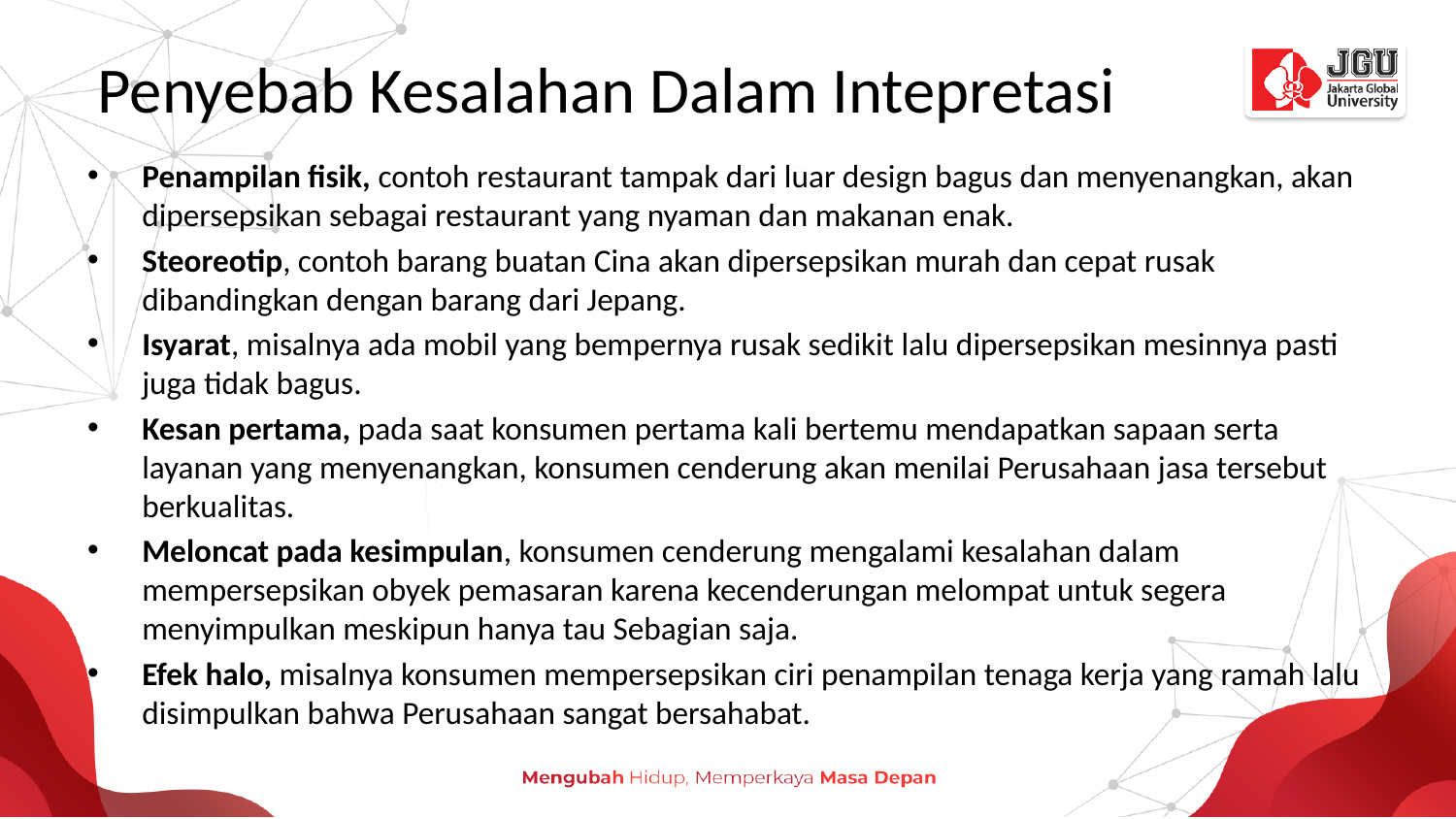

# Penyebab Kesalahan Dalam Intepretasi
Penampilan fisik, contoh restaurant tampak dari luar design bagus dan menyenangkan, akan dipersepsikan sebagai restaurant yang nyaman dan makanan enak.
Steoreotip, contoh barang buatan Cina akan dipersepsikan murah dan cepat rusak dibandingkan dengan barang dari Jepang.
Isyarat, misalnya ada mobil yang bempernya rusak sedikit lalu dipersepsikan mesinnya pasti juga tidak bagus.
Kesan pertama, pada saat konsumen pertama kali bertemu mendapatkan sapaan serta layanan yang menyenangkan, konsumen cenderung akan menilai Perusahaan jasa tersebut berkualitas.
Meloncat pada kesimpulan, konsumen cenderung mengalami kesalahan dalam mempersepsikan obyek pemasaran karena kecenderungan melompat untuk segera menyimpulkan meskipun hanya tau Sebagian saja.
Efek halo, misalnya konsumen mempersepsikan ciri penampilan tenaga kerja yang ramah lalu disimpulkan bahwa Perusahaan sangat bersahabat.